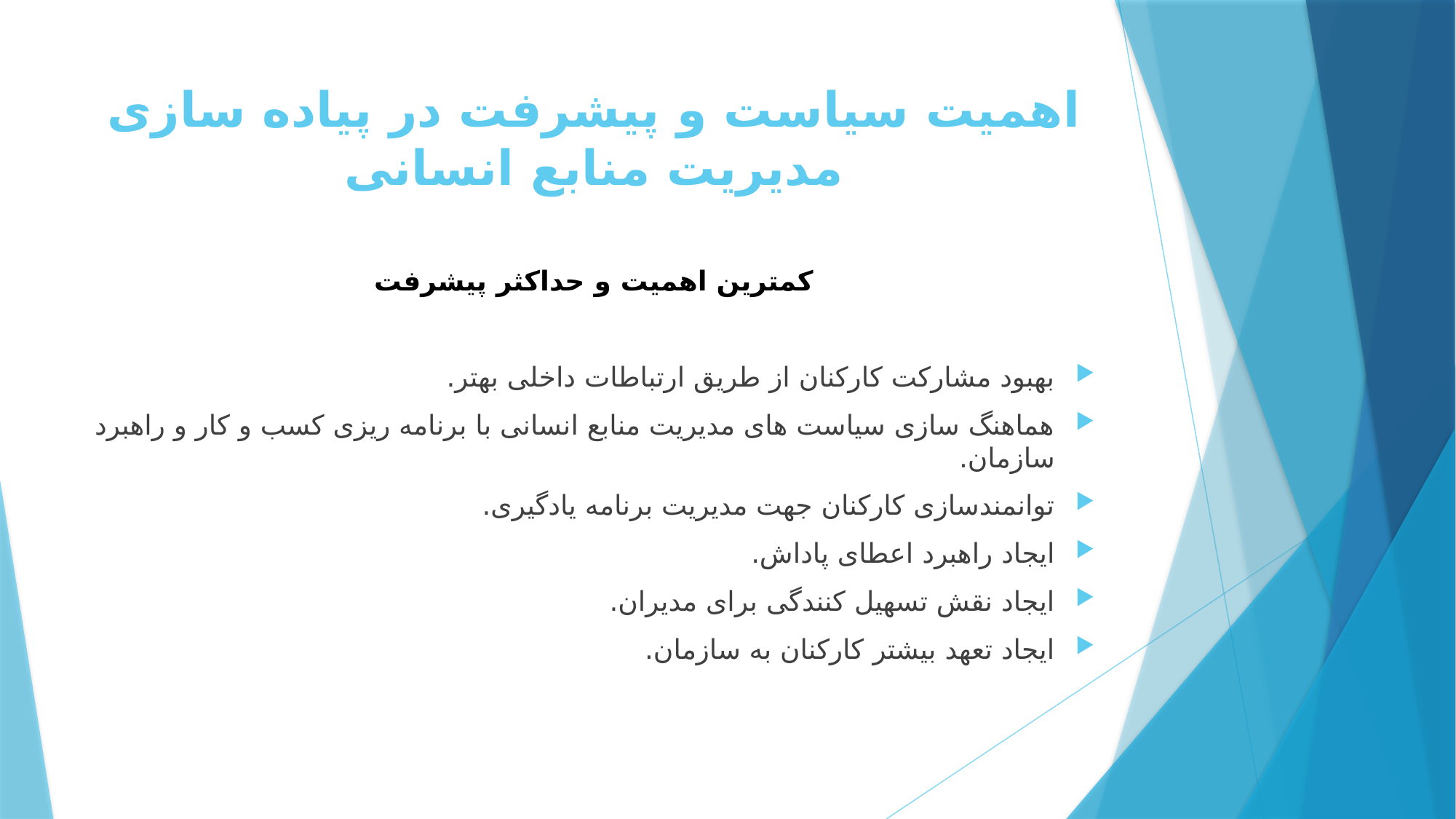

# اهمیت سیاست و پیشرفت در پیاده سازی مدیریت منابع انسانی
کمترین اهمیت و حداکثر پیشرفت

بهبود مشارکت کارکنان از طریق ارتباطات داخلی بهتر.
هماهنگ سازی سیاست های مدیریت منابع انسانی با برنامه ریزی کسب و کار و راهبرد سازمان.
توانمندسازی کارکنان جهت مدیریت برنامه یادگیری.
ایجاد راهبرد اعطای پاداش.
ایجاد نقش تسهیل کنندگی برای مدیران.
ایجاد تعهد بیشتر کارکنان به سازمان.